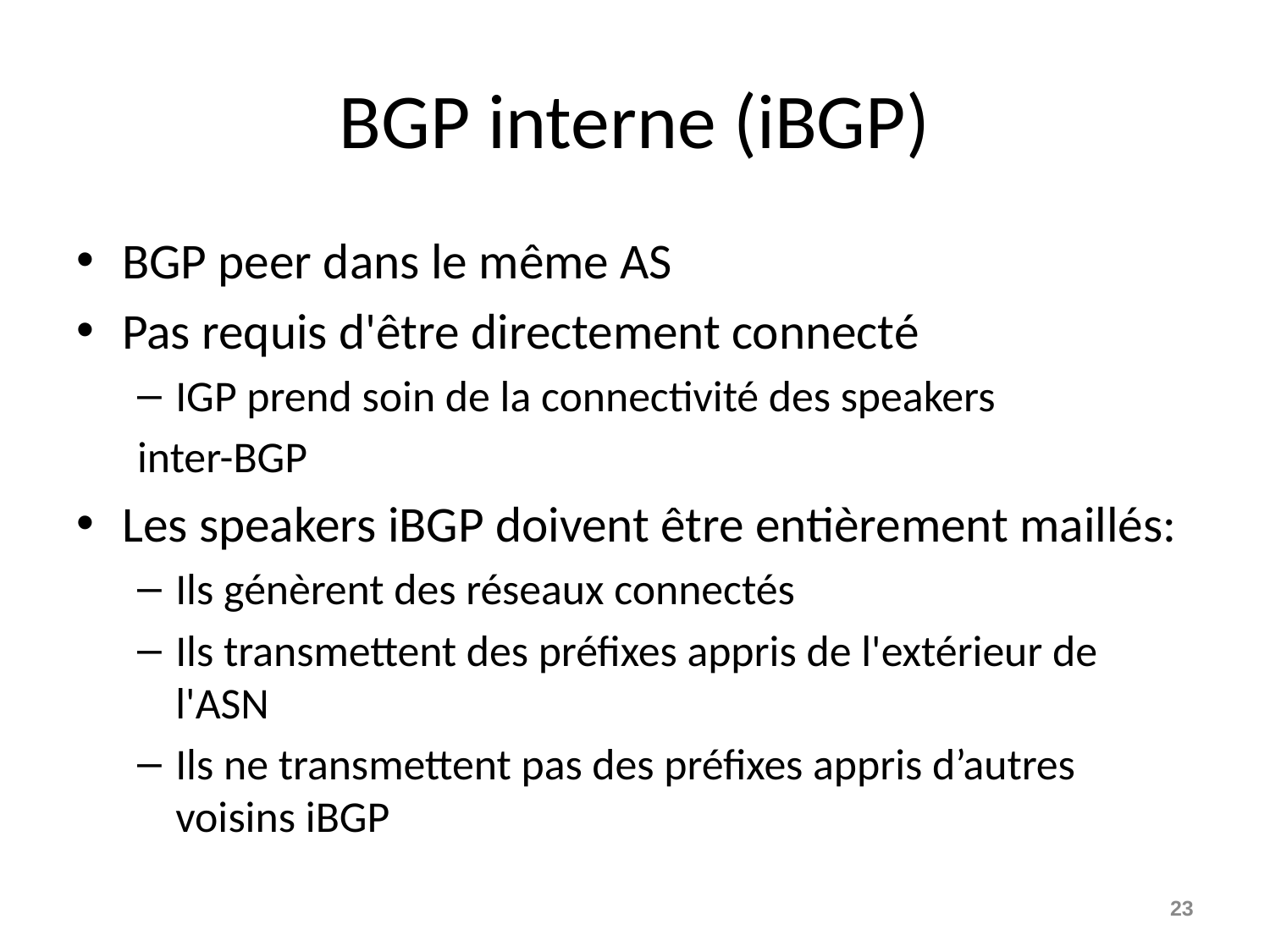

# BGP interne (iBGP)
BGP peer dans le même AS
Pas requis d'être directement connecté
IGP prend soin de la connectivité des speakers
inter-BGP
Les speakers iBGP doivent être entièrement maillés:
Ils génèrent des réseaux connectés
Ils transmettent des préfixes appris de l'extérieur de l'ASN
Ils ne transmettent pas des préfixes appris d’autres voisins iBGP
23